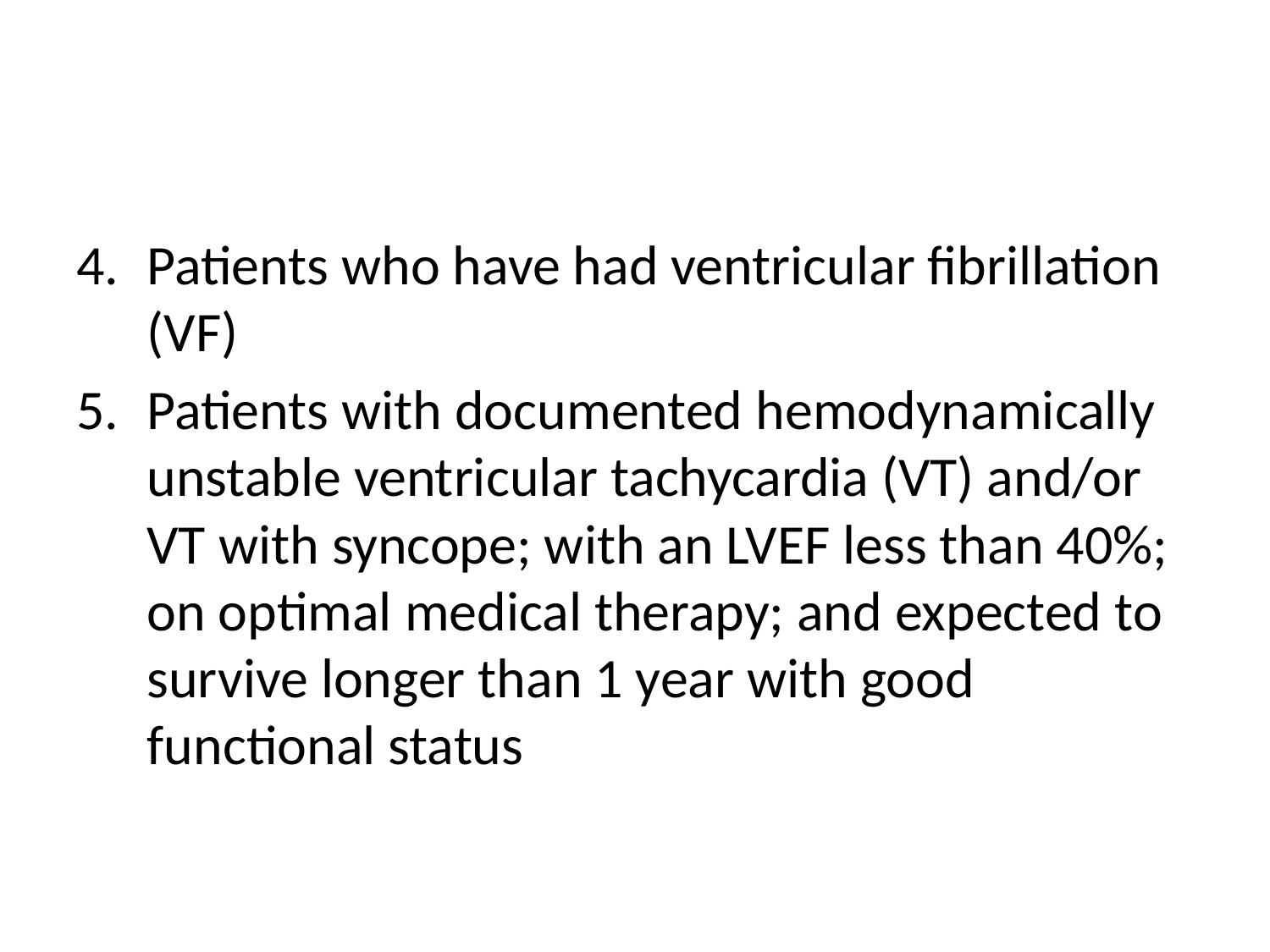

#
Patients who have had ventricular fibrillation (VF)
Patients with documented hemodynamically unstable ventricular tachycardia (VT) and/or VT with syncope; with an LVEF less than 40%; on optimal medical therapy; and expected to survive longer than 1 year with good functional status